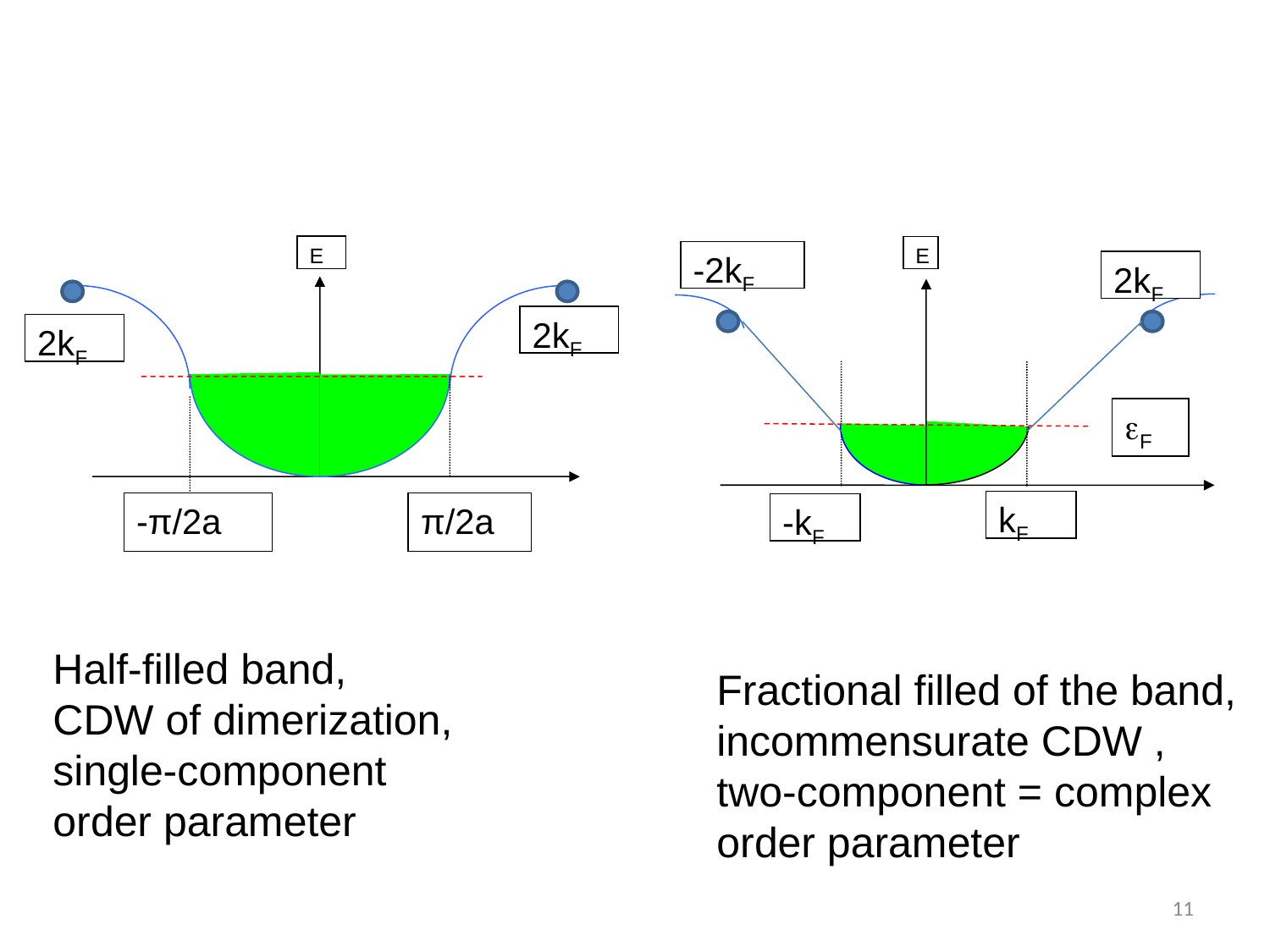

E

2kF

εF

π/2a
-kF
E
-2kF
2kF

2kF
kF
-π/2a
Half-filled band,
CDW of dimerization,
single-component
order parameter
Fractional filled of the band,
incommensurate CDW ,
two-component = complex
order parameter
11